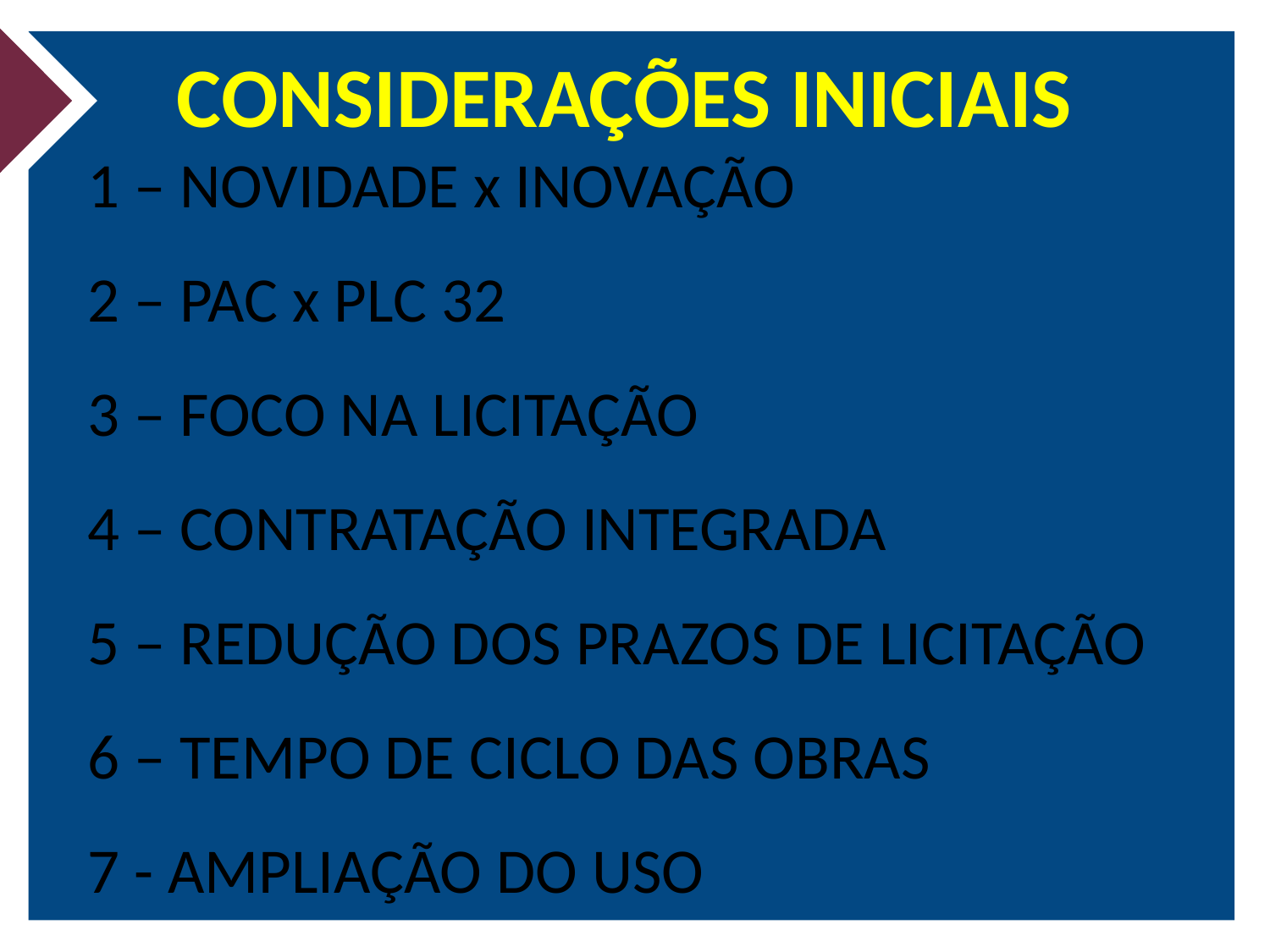

CONSIDERAÇÕES INICIAIS
1 – NOVIDADE x INOVAÇÃO
2 – PAC x PLC 32
3 – FOCO NA LICITAÇÃO
4 – CONTRATAÇÃO INTEGRADA
5 – REDUÇÃO DOS PRAZOS DE LICITAÇÃO
6 – TEMPO DE CICLO DAS OBRAS
7 - AMPLIAÇÃO DO USO